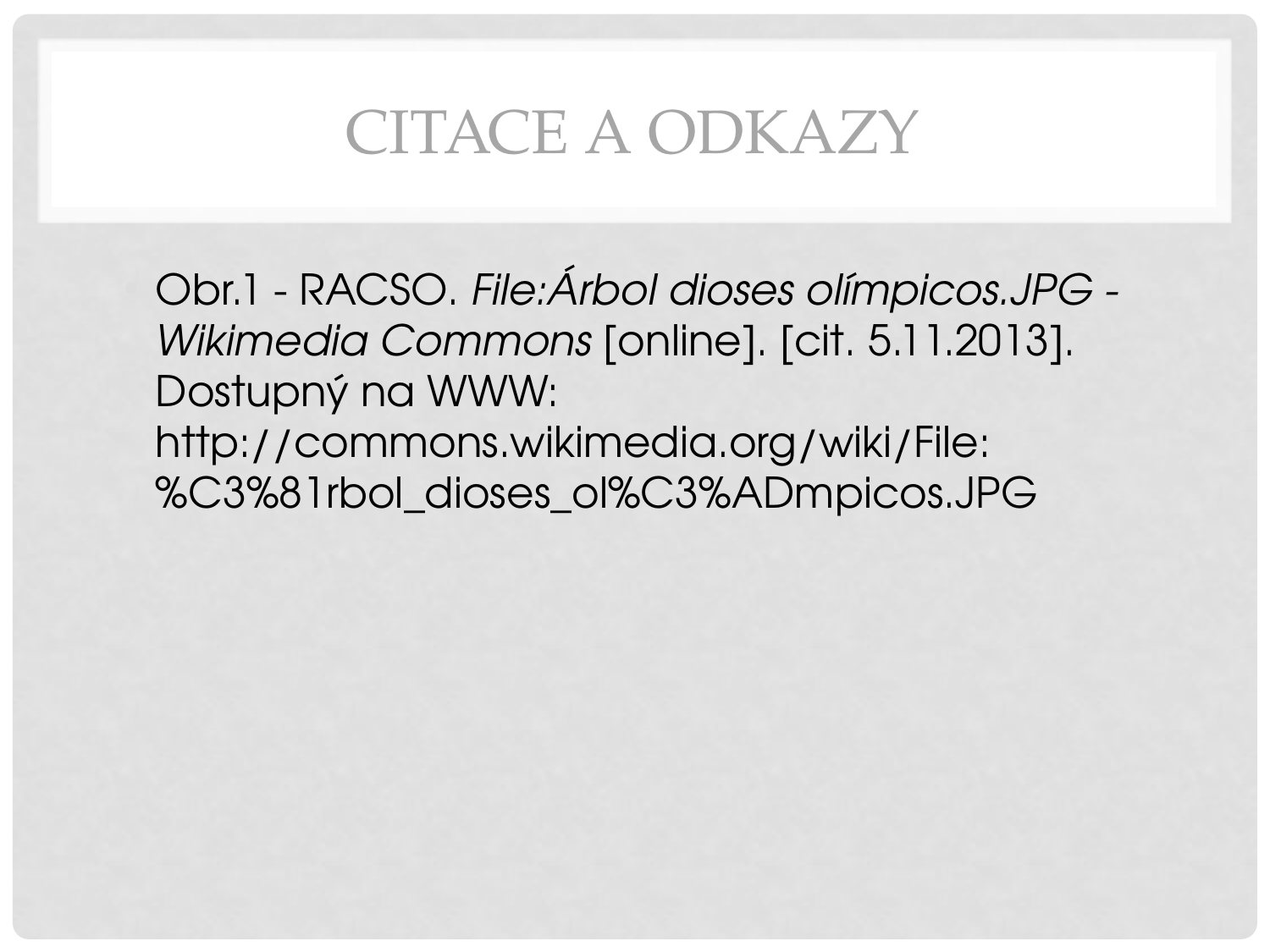

# Citace a odkazy
Obr.1 - RACSO. File:Árbol dioses olímpicos.JPG - Wikimedia Commons [online]. [cit. 5.11.2013]. Dostupný na WWW: http://commons.wikimedia.org/wiki/File:%C3%81rbol_dioses_ol%C3%ADmpicos.JPG